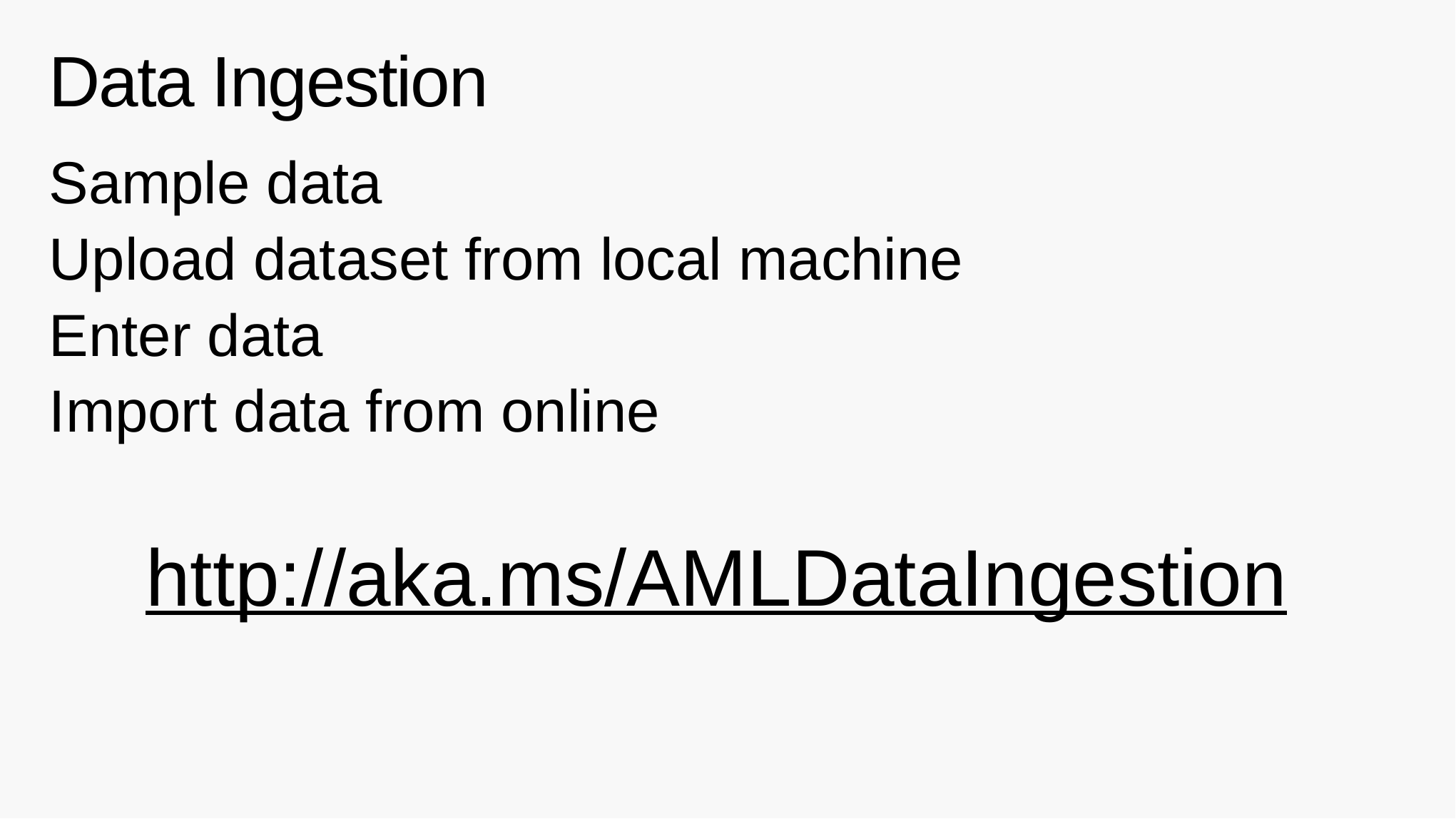

# Data Ingestion
Sample data
Upload dataset from local machine
Enter data
Import data from online

http://aka.ms/AMLDataIngestion